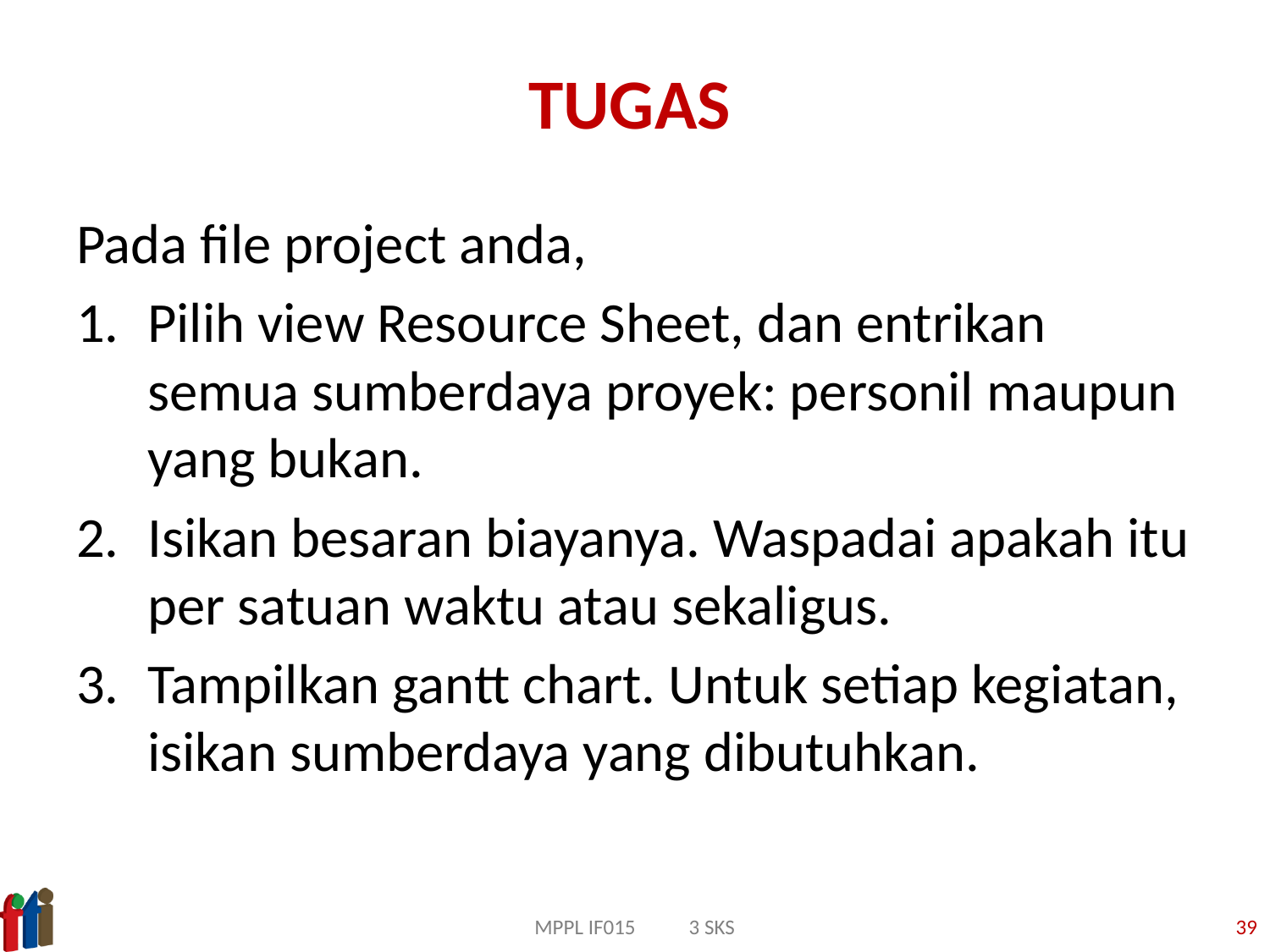

# TUGAS
Pada file project anda,
Pilih view Resource Sheet, dan entrikan semua sumberdaya proyek: personil maupun yang bukan.
Isikan besaran biayanya. Waspadai apakah itu per satuan waktu atau sekaligus.
Tampilkan gantt chart. Untuk setiap kegiatan, isikan sumberdaya yang dibutuhkan.
MPPL IF015           3 SKS
39